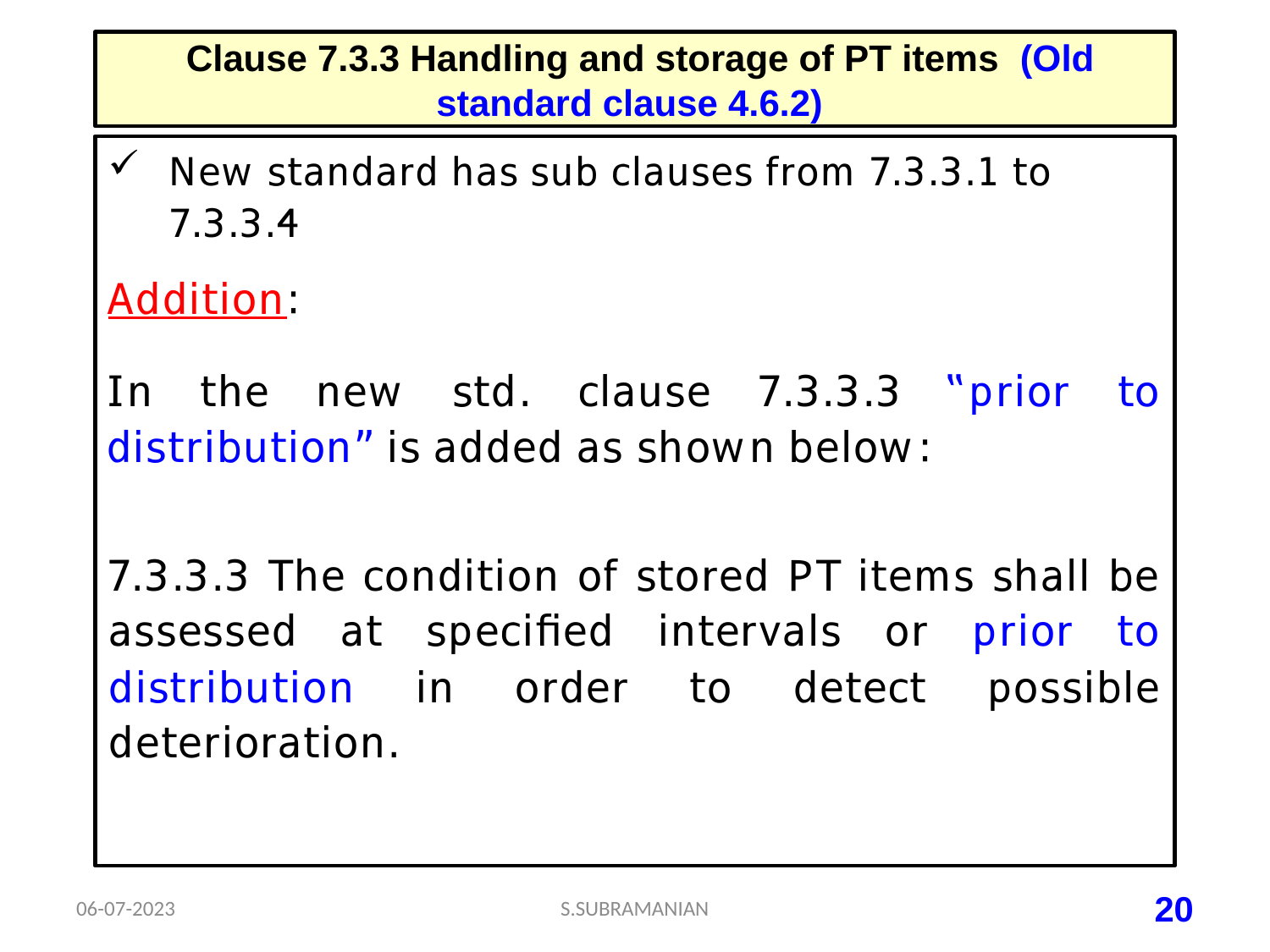

# Clause 7.3.3 Handling and storage of PT items  (Old standard clause 4.6.2)
New standard has sub clauses from 7.3.3.1 to 7.3.3.4

Addition:

In the new std. clause 7.3.3.3 “prior to distribution” is added as shown below:

7.3.3.3 The condition of stored PT items shall be assessed at specified intervals or prior to distribution in order to detect possible deterioration.

06-07-2023
S.SUBRAMANIAN
20